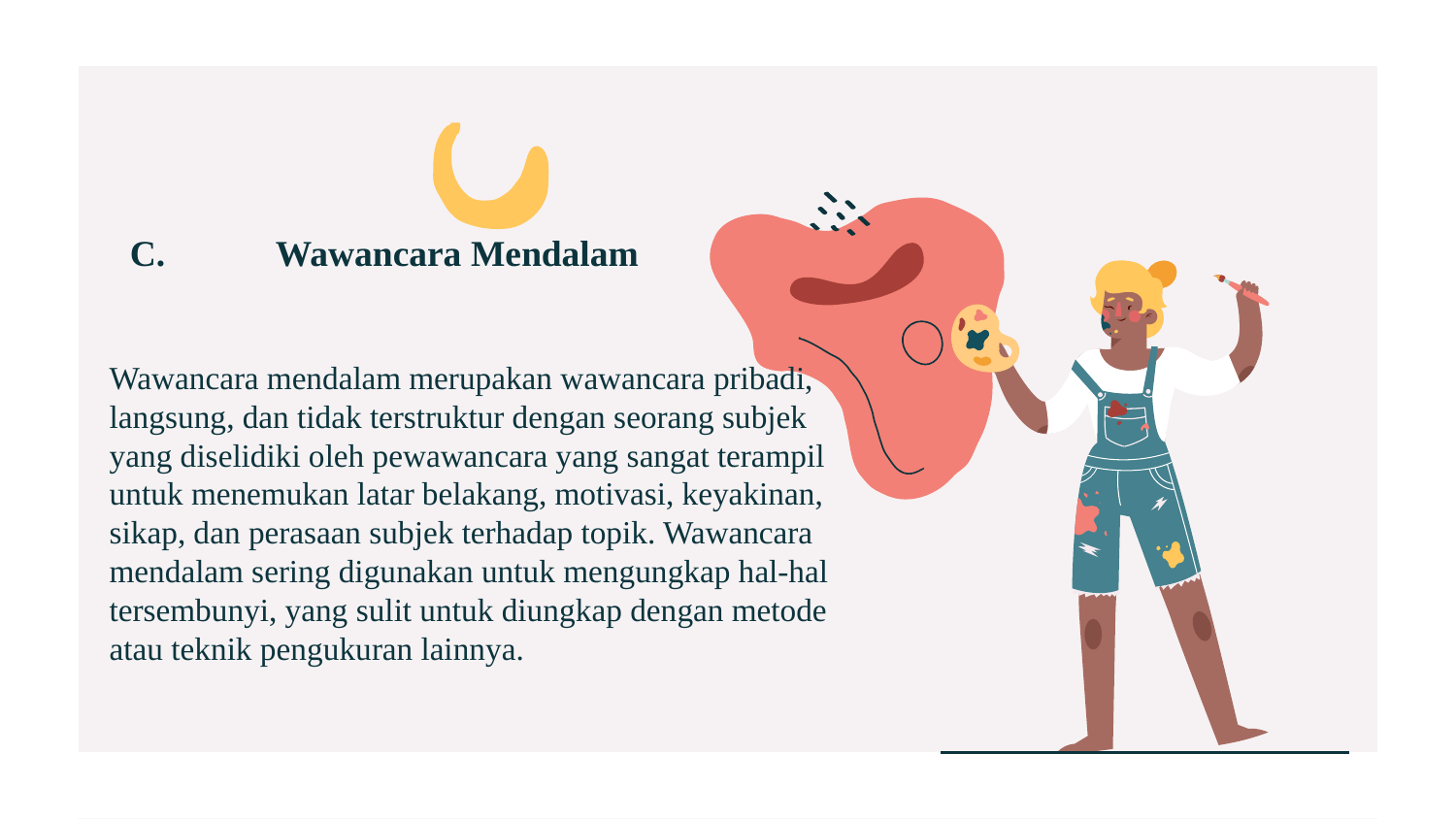

# C.	Wawancara Mendalam

Wawancara mendalam merupakan wawancara pribadi, langsung, dan tidak terstruktur dengan seorang subjek yang diselidiki oleh pewawancara yang sangat terampil untuk menemukan latar belakang, motivasi, keyakinan, sikap, dan perasaan subjek terhadap topik. Wawancara mendalam sering digunakan untuk mengungkap hal-hal tersembunyi, yang sulit untuk diungkap dengan metode atau teknik pengukuran lainnya.